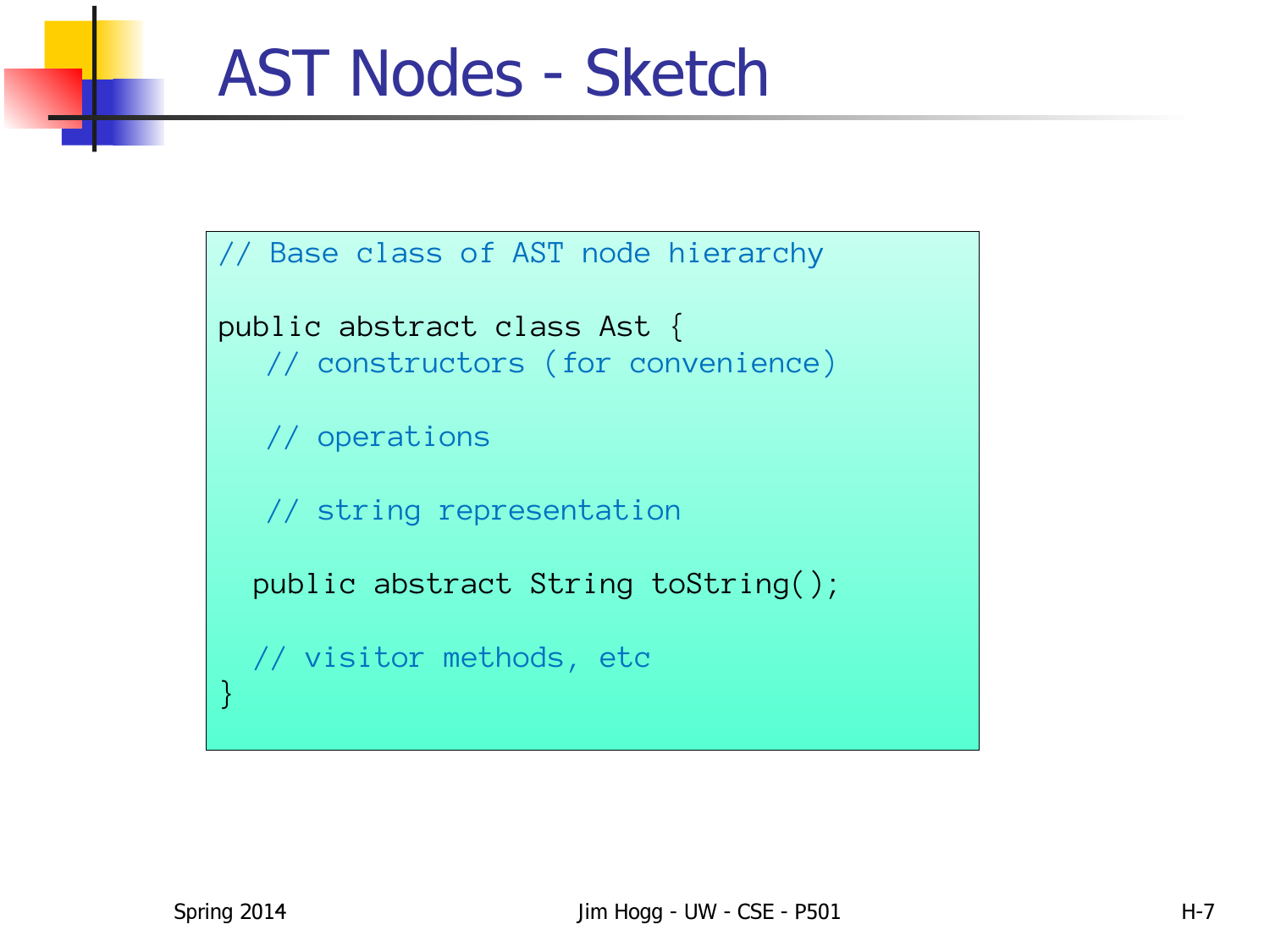

# AST Nodes - Sketch
// Base class of AST node hierarchy

public abstract class Ast {
	// constructors (for convenience)

	// operations

	// string representation

  public abstract String toString();

  // visitor methods, etc
}
Spring 2014
Jim Hogg - UW - CSE - P501
H-7